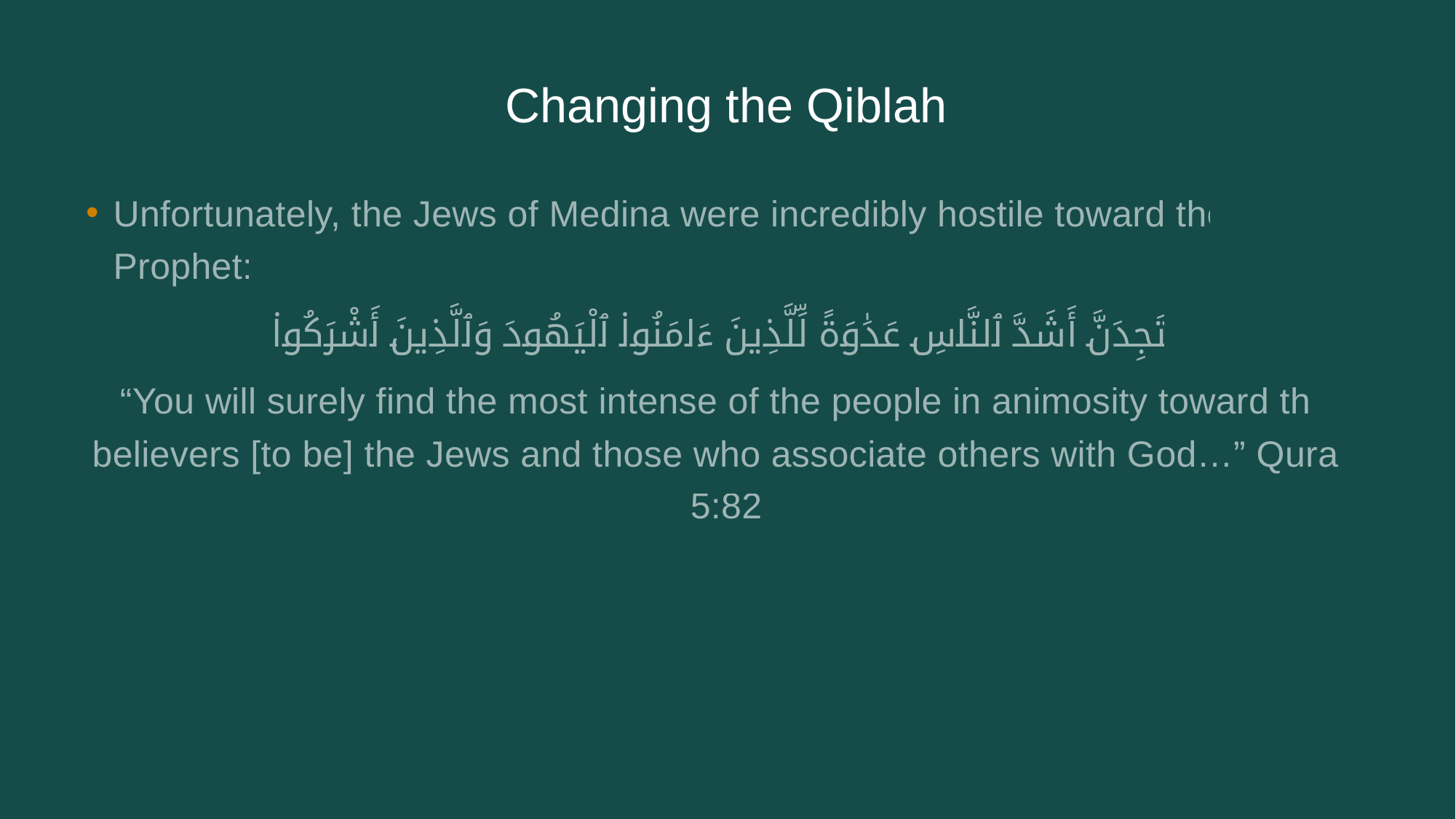

# Changing the Qiblah
Unfortunately, the Jews of Medina were incredibly hostile toward the Prophet:
لَتَجِدَنَّ أَشَدَّ ٱلنَّاسِ عَدَٰوَةً لِّلَّذِينَ ءَامَنُوا۟ ٱلْيَهُودَ وَٱلَّذِينَ أَشْرَكُوا۟
“You will surely find the most intense of the people in animosity toward the believers [to be] the Jews and those who associate others with God…” Quran 5:82